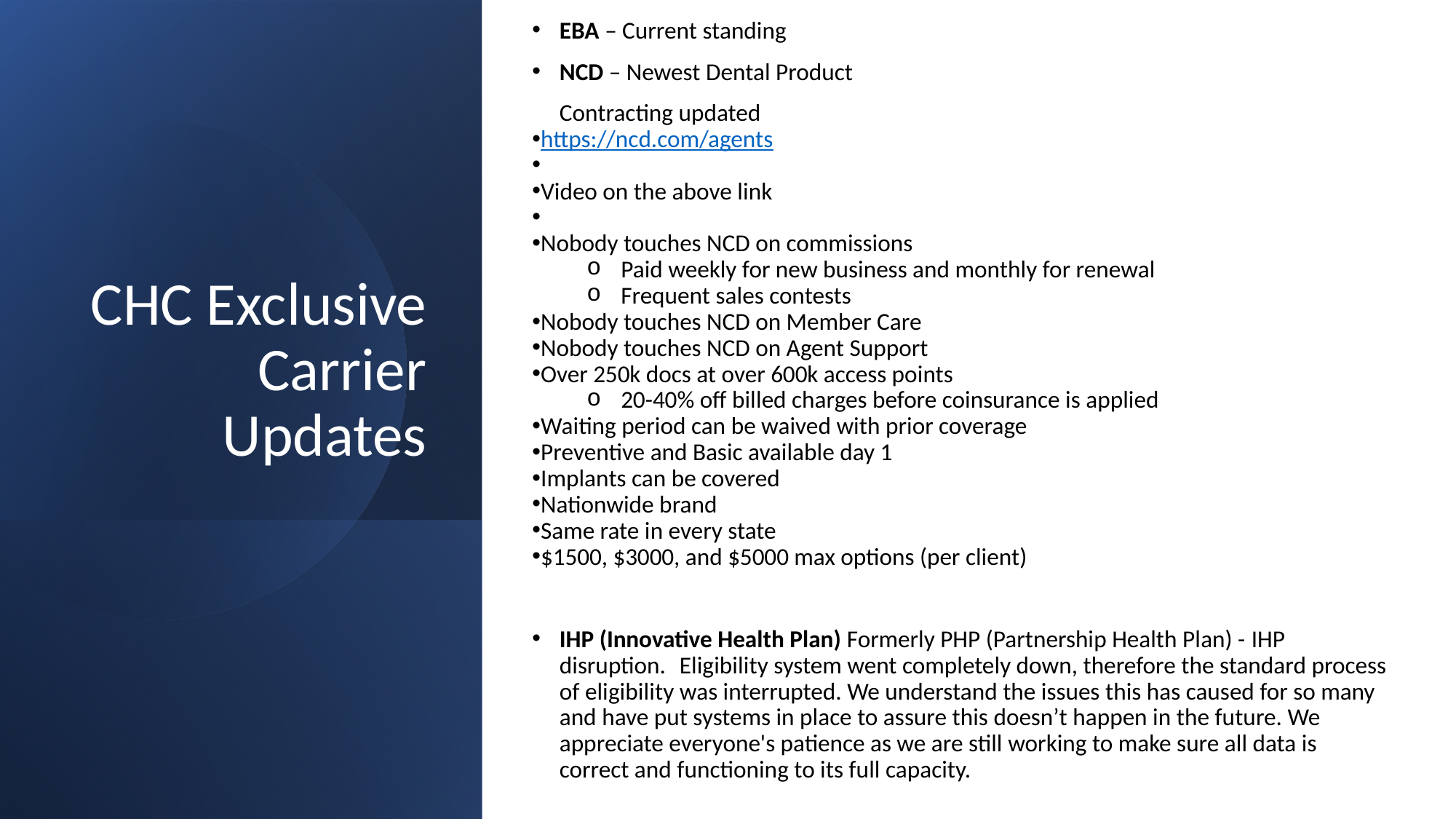

EBA – Current standing
NCD – Newest Dental Product
     Contracting updated
https://ncd.com/agents

Video on the above link

Nobody touches NCD on commissions
Paid weekly for new business and monthly for renewal
Frequent sales contests
Nobody touches NCD on Member Care
Nobody touches NCD on Agent Support
Over 250k docs at over 600k access points
20-40% off billed charges before coinsurance is applied
Waiting period can be waived with prior coverage
Preventive and Basic available day 1
Implants can be covered
Nationwide brand
Same rate in every state
$1500, $3000, and $5000 max options (per client)

IHP (Innovative Health Plan) Formerly PHP (Partnership Health Plan) - IHP disruption.  Eligibility system went completely down, therefore the standard process of eligibility was interrupted. We understand the issues this has caused for so many and have put systems in place to assure this doesn’t happen in the future. We appreciate everyone's patience as we are still working to make sure all data is correct and functioning to its full capacity.

# CHC Exclusive Carrier Updates